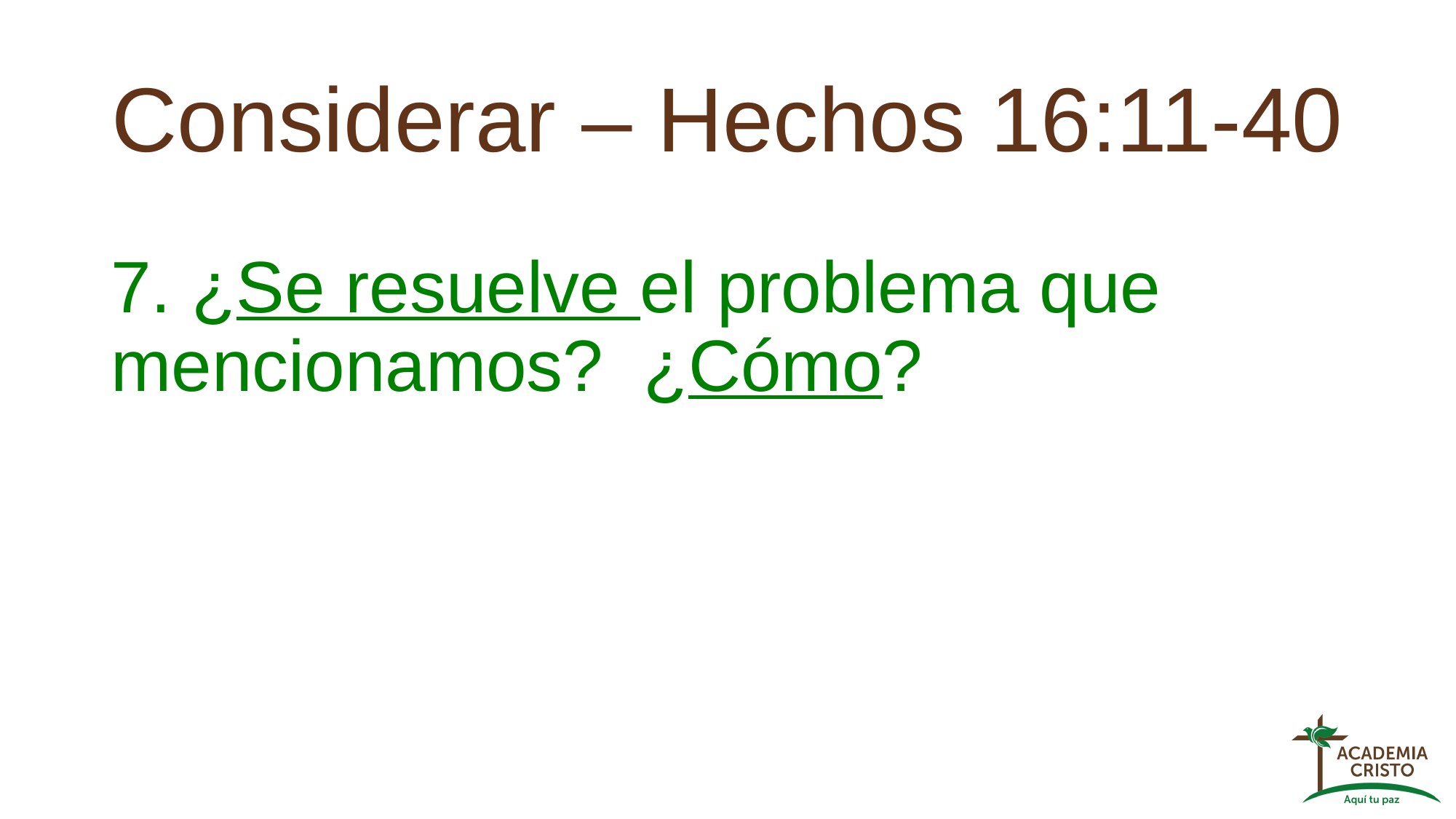

# Considerar – Hechos 16:11-40
7. ¿Se resuelve el problema que mencionamos?  ¿Cómo?